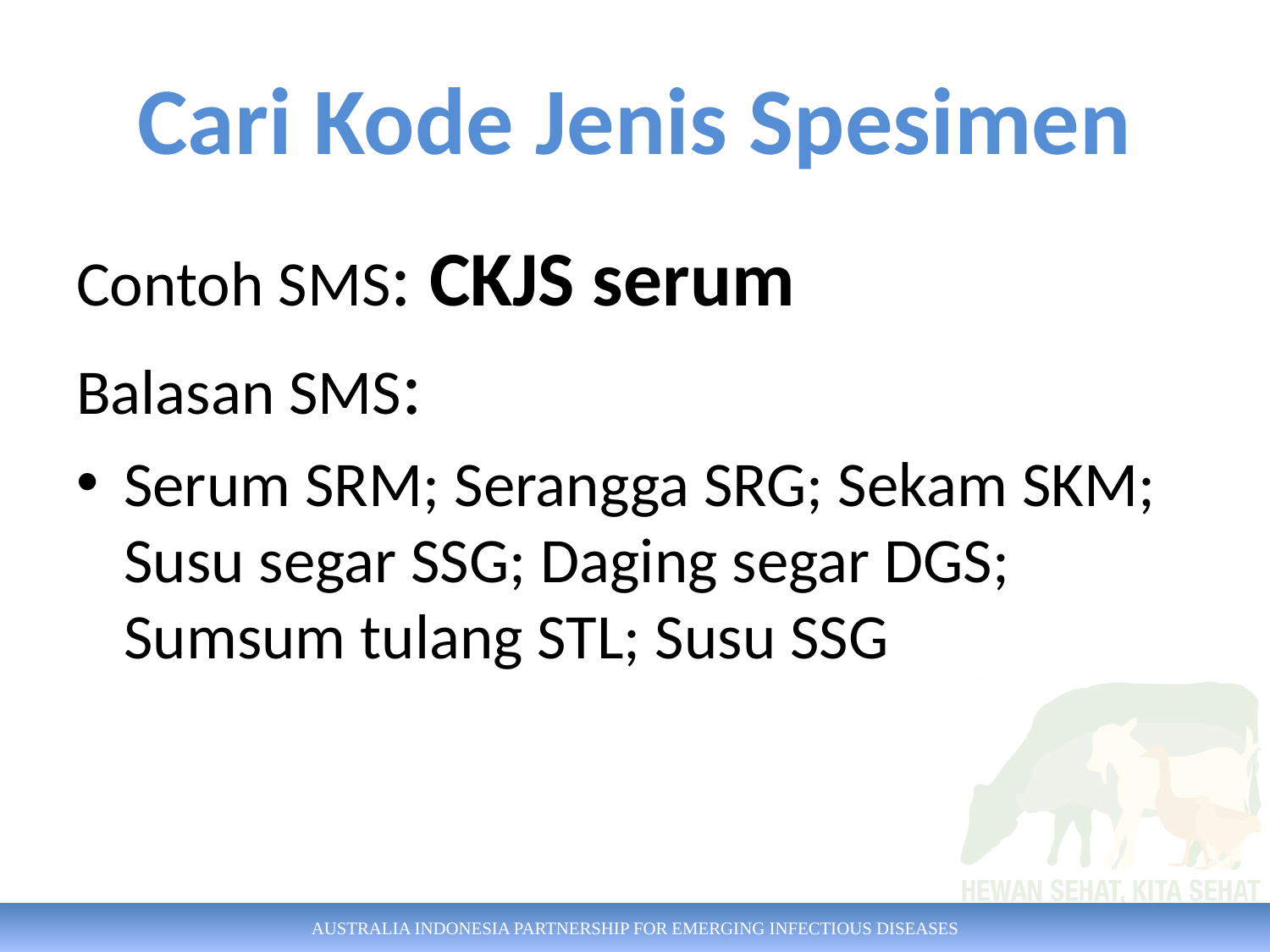

#
Cari Kode Jenis Spesimen
Contoh SMS: CKJS serum
Balasan SMS:
Serum SRM; Serangga SRG; Sekam SKM; Susu segar SSG; Daging segar DGS; Sumsum tulang STL; Susu SSG